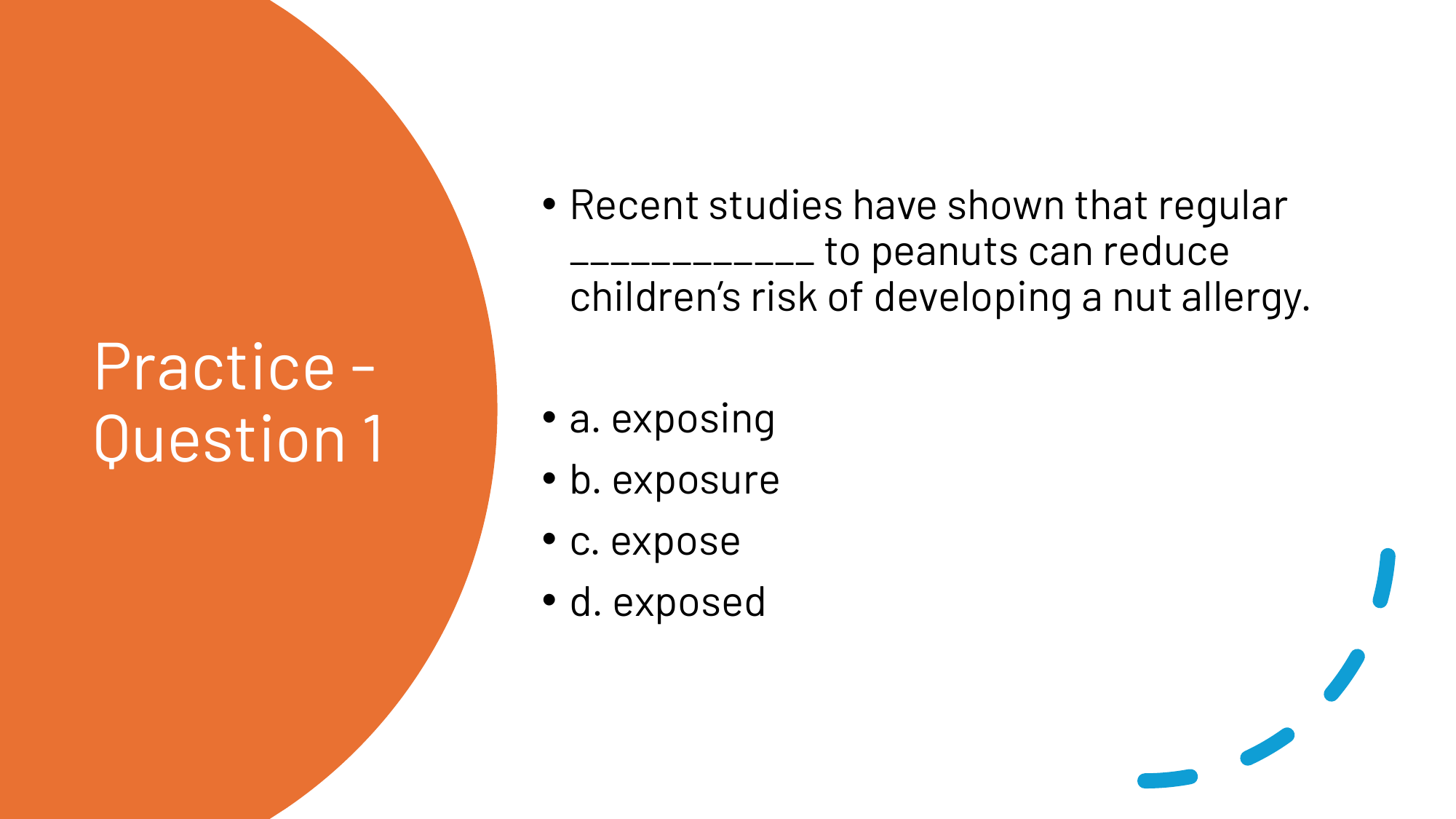

Recent studies have shown that regular ____________ to peanuts can reduce children’s risk of developing a nut allergy.

a. exposing
b. exposure
c. expose
d. exposed
# Practice - Question 1